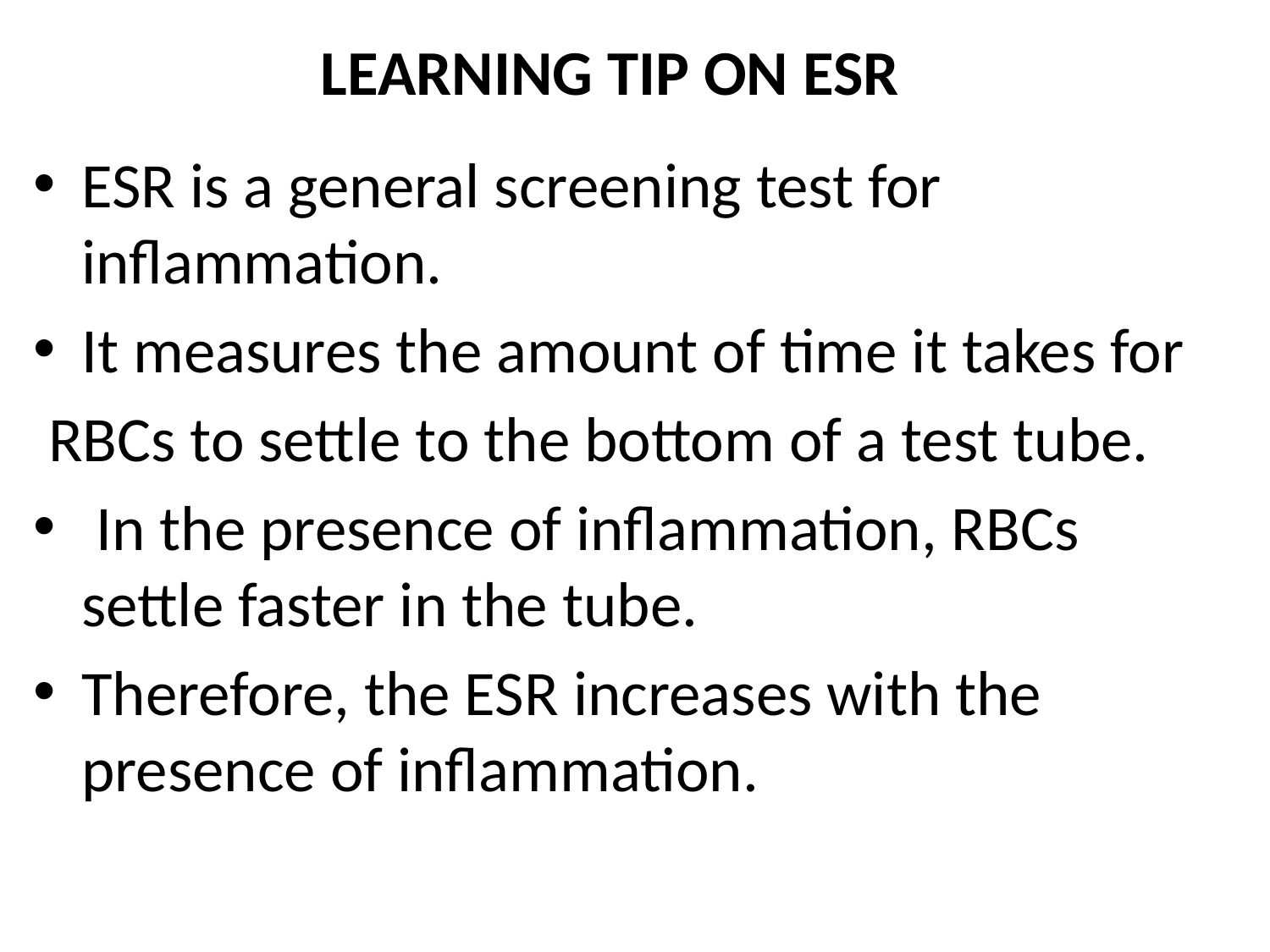

# LEARNING TIP ON ESR
ESR is a general screening test for inflammation.
It measures the amount of time it takes for
 RBCs to settle to the bottom of a test tube.
 In the presence of inflammation, RBCs settle faster in the tube.
Therefore, the ESR increases with the presence of inflammation.